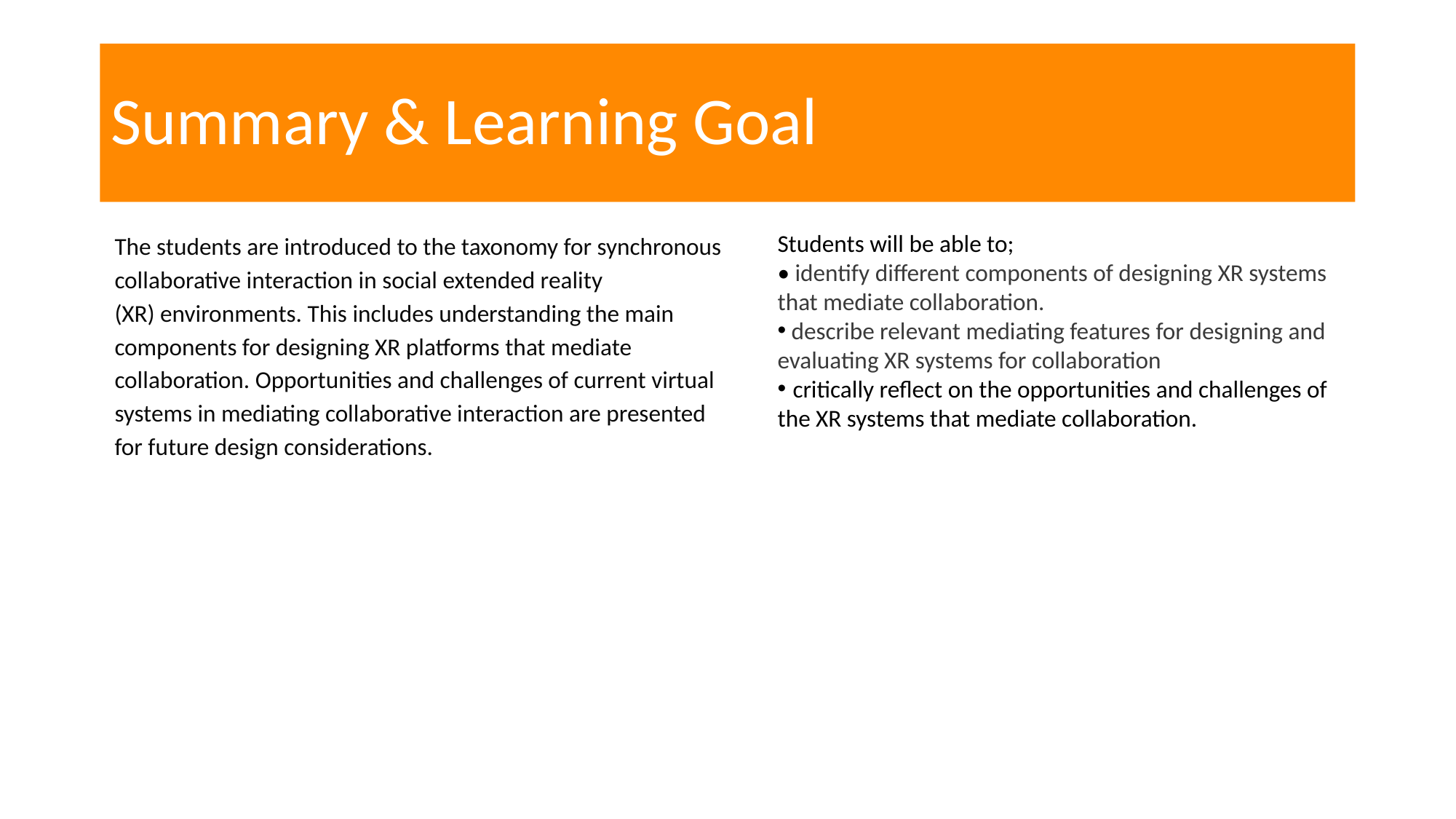

# Summary & Learning Goal
The students are introduced to the taxonomy for synchronous collaborative interaction in social extended reality (XR) environments. This includes understanding the main components for designing XR platforms that mediate collaboration. Opportunities and challenges of current virtual systems in mediating collaborative interaction are presented for future design considerations.
Students will be able to;
• identify different components of designing XR systems that mediate collaboration.
 describe relevant mediating features for designing and evaluating XR systems for collaboration
 critically reflect on the opportunities and challenges of the XR systems that mediate collaboration.